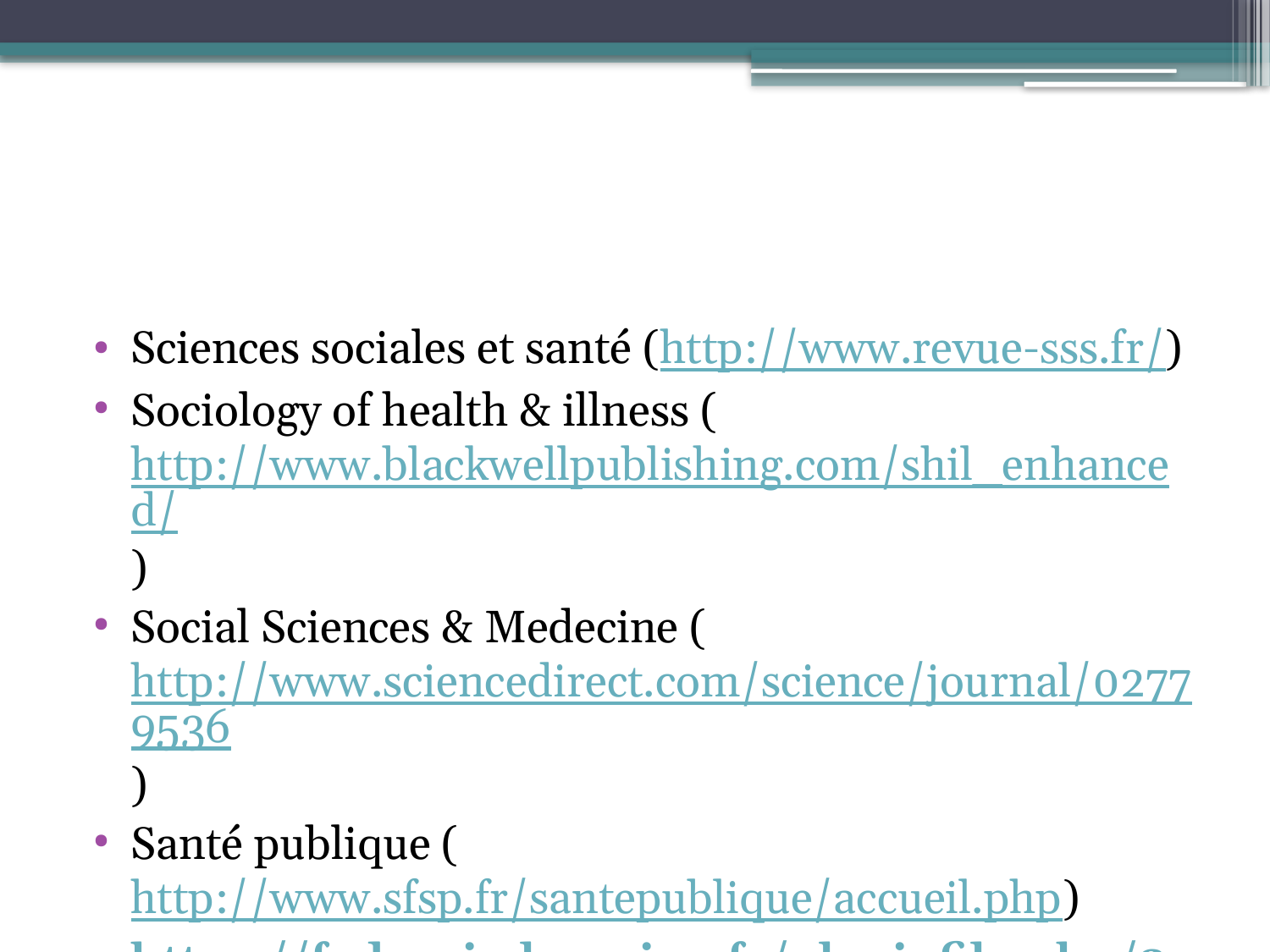

#
Sciences sociales et santé (http://www.revue-sss.fr/)
Sociology of health & illness (http://www.blackwellpublishing.com/shil_enhanced/)
Social Sciences & Medecine (http://www.sciencedirect.com/science/journal/02779536)
Santé publique (http://www.sfsp.fr/santepublique/accueil.php)
https://fad.univ-lorraine.fr/pluginfile.php/23857/mod_resource/content/1/co/ExperienceMal.html